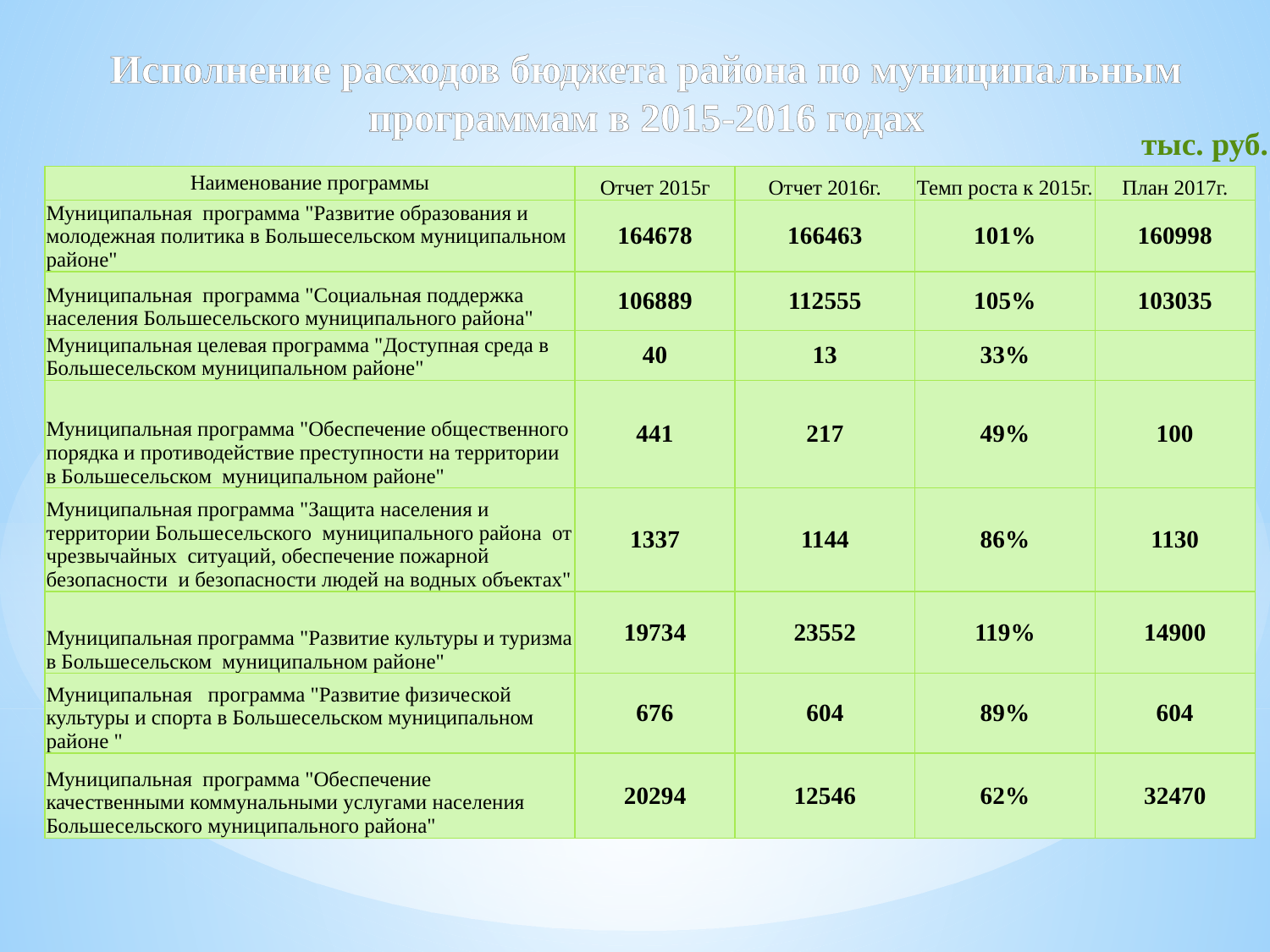

# Исполнение расходов бюджета района по муниципальным программам в 2015-2016 годах
тыс. руб.
| Наименование программы | Отчет 2015г | Отчет 2016г. | Темп роста к 2015г. | План 2017г. |
| --- | --- | --- | --- | --- |
| Муниципальная программа "Развитие образования и молодежная политика в Большесельском муниципальном районе" | 164678 | 166463 | 101% | 160998 |
| Муниципальная программа "Социальная поддержка населения Большесельского муниципального района" | 106889 | 112555 | 105% | 103035 |
| Муниципальная целевая программа "Доступная среда в Большесельском муниципальном районе" | 40 | 13 | 33% |  |
| Муниципальная программа "Обеспечение общественного порядка и противодействие преступности на территории в Большесельском муниципальном районе" | 441 | 217 | 49% | 100 |
| Муниципальная программа "Защита населения и территории Большесельского муниципального района от чрезвычайных ситуаций, обеспечение пожарной безопасности и безопасности людей на водных объектах" | 1337 | 1144 | 86% | 1130 |
| Муниципальная программа "Развитие культуры и туризма в Большесельском муниципальном районе" | 19734 | 23552 | 119% | 14900 |
| Муниципальная программа "Развитие физической культуры и спорта в Большесельском муниципальном районе " | 676 | 604 | 89% | 604 |
| Муниципальная программа "Обеспечение качественными коммунальными услугами населения Большесельского муниципального района" | 20294 | 12546 | 62% | 32470 |